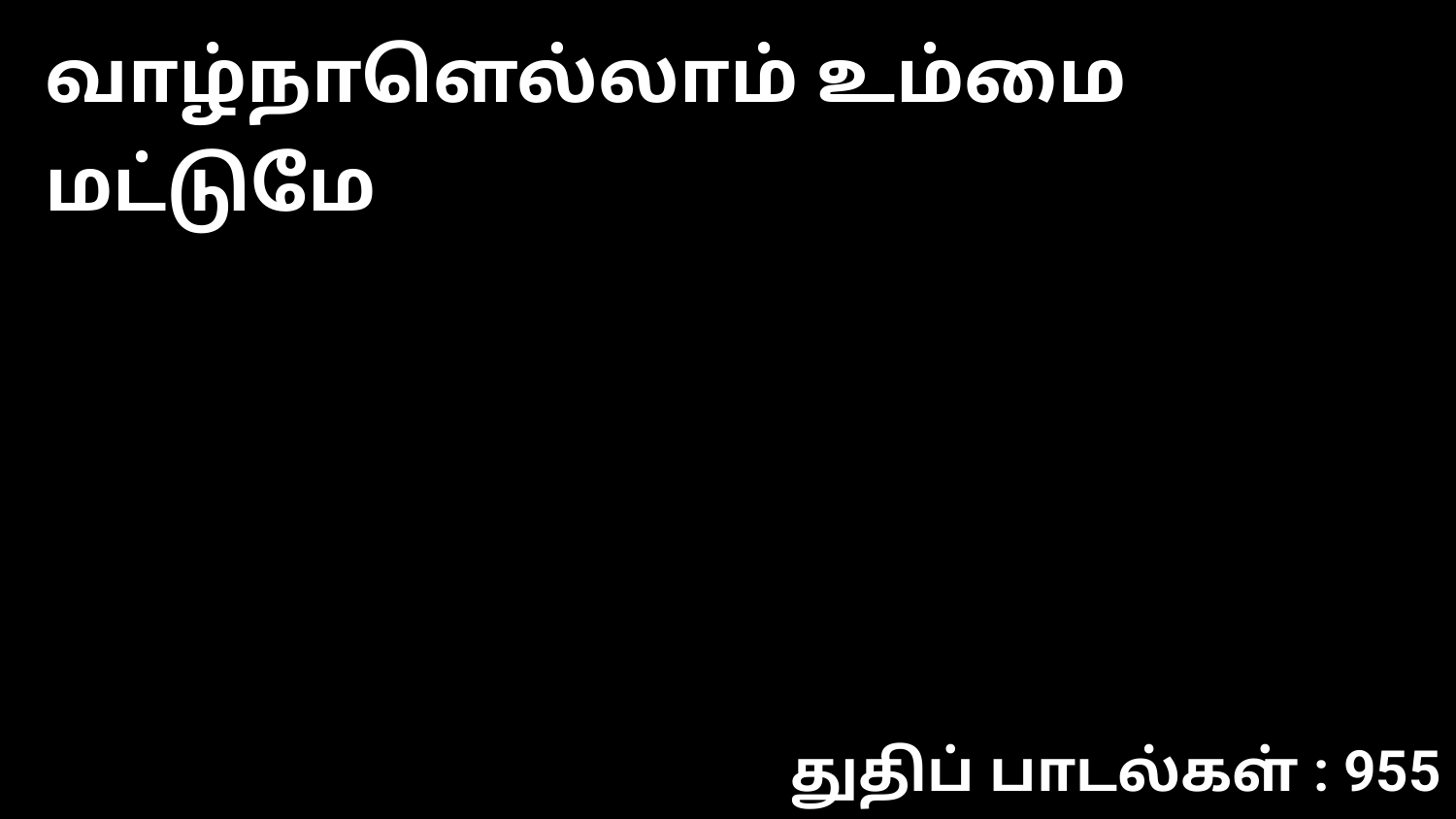

வாழ்நாளெல்லாம் உம்மை மட்டுமே
துதிப் பாடல்கள் : 955